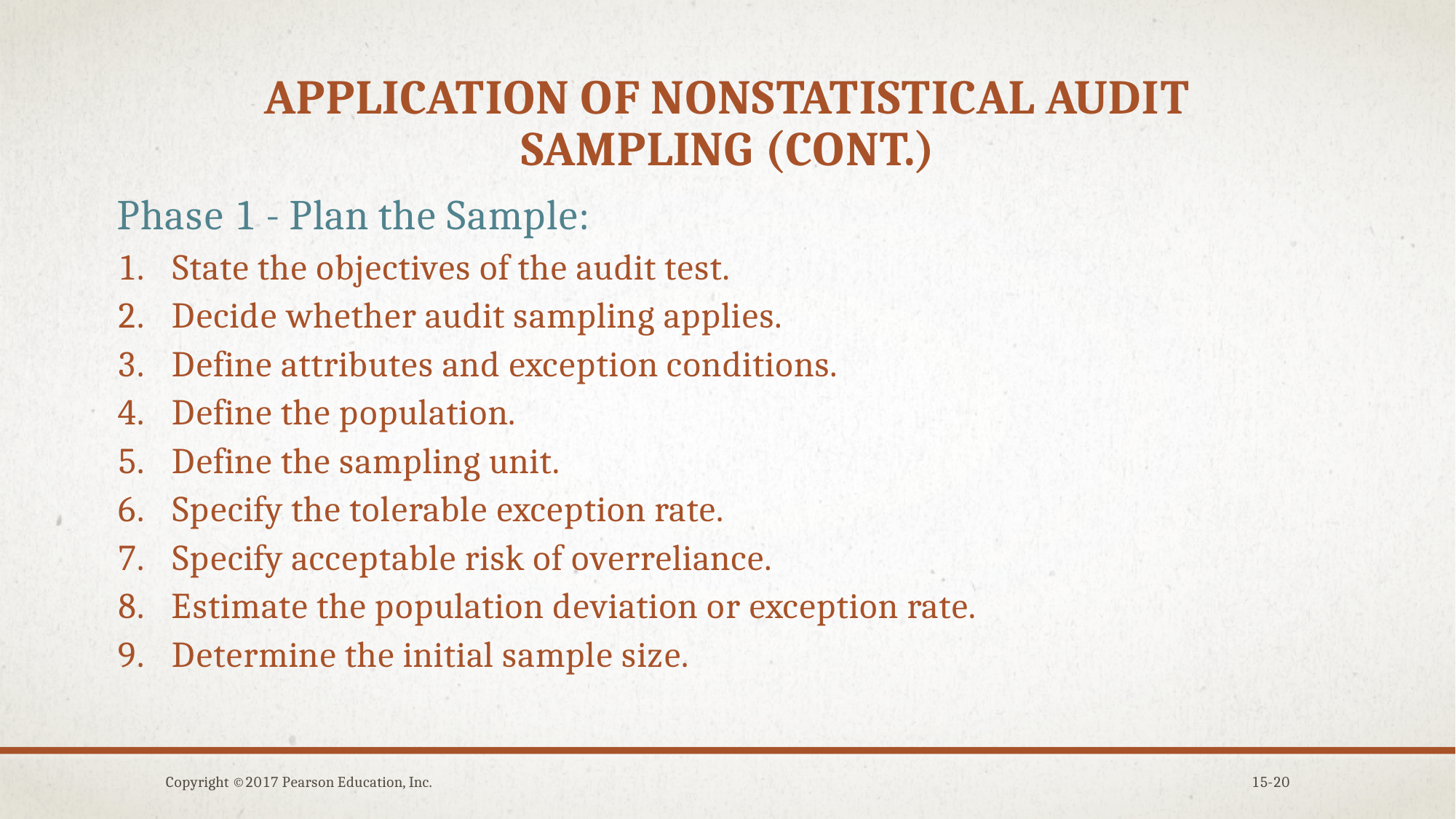

# Application of nonstatistical audit Sampling (cont.)
Phase 1 - Plan the Sample:
State the objectives of the audit test.
Decide whether audit sampling applies.
Define attributes and exception conditions.
Define the population.
Define the sampling unit.
Specify the tolerable exception rate.
Specify acceptable risk of overreliance.
Estimate the population deviation or exception rate.
Determine the initial sample size.

Copyright ©2017 Pearson Education, Inc.
15-20